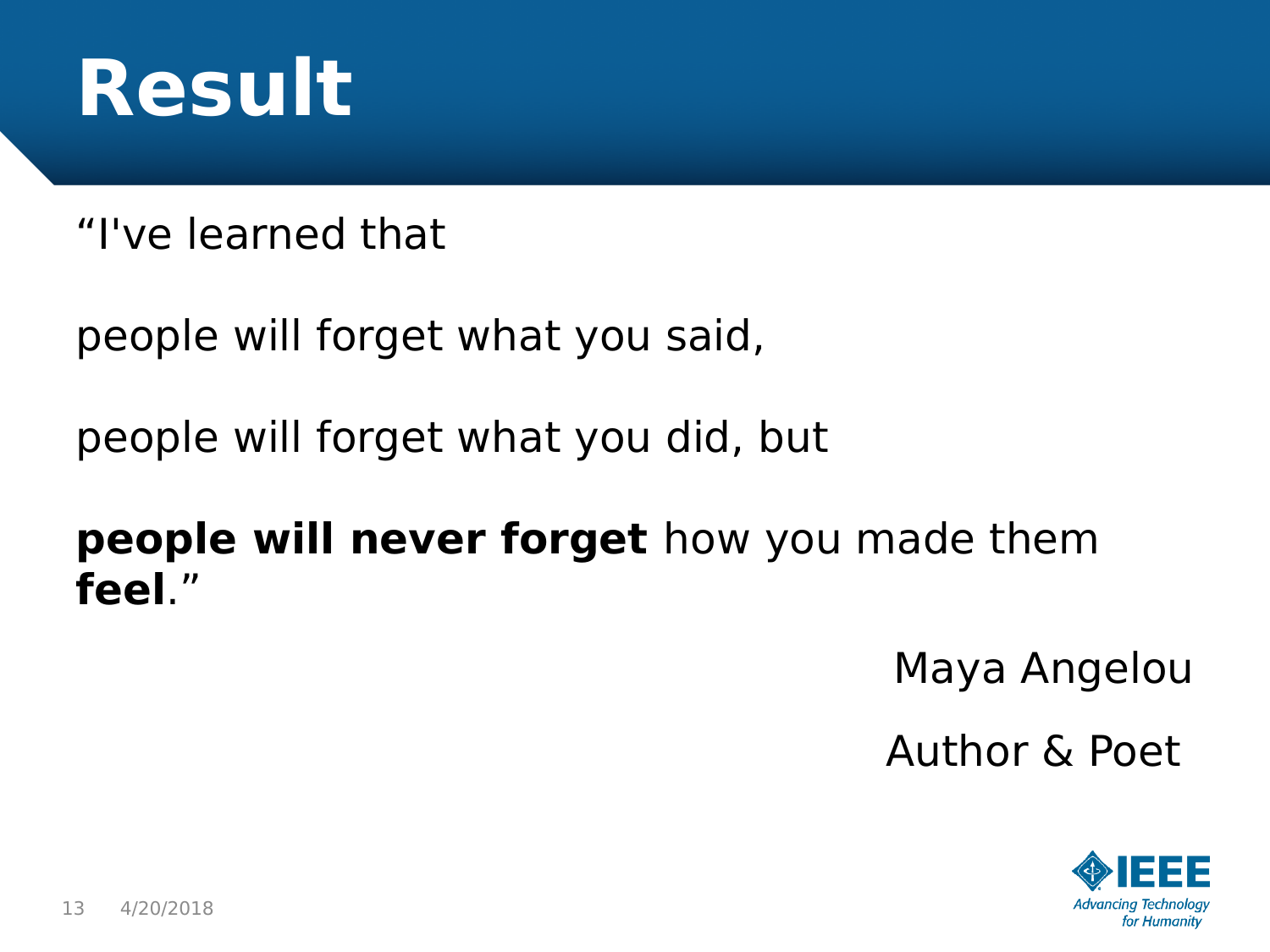

Result
“I've learned that

people will forget what you said,

people will forget what you did, but

people will never forget how you made them feel.”

Maya Angelou
Author & Poet
13
4/20/2018